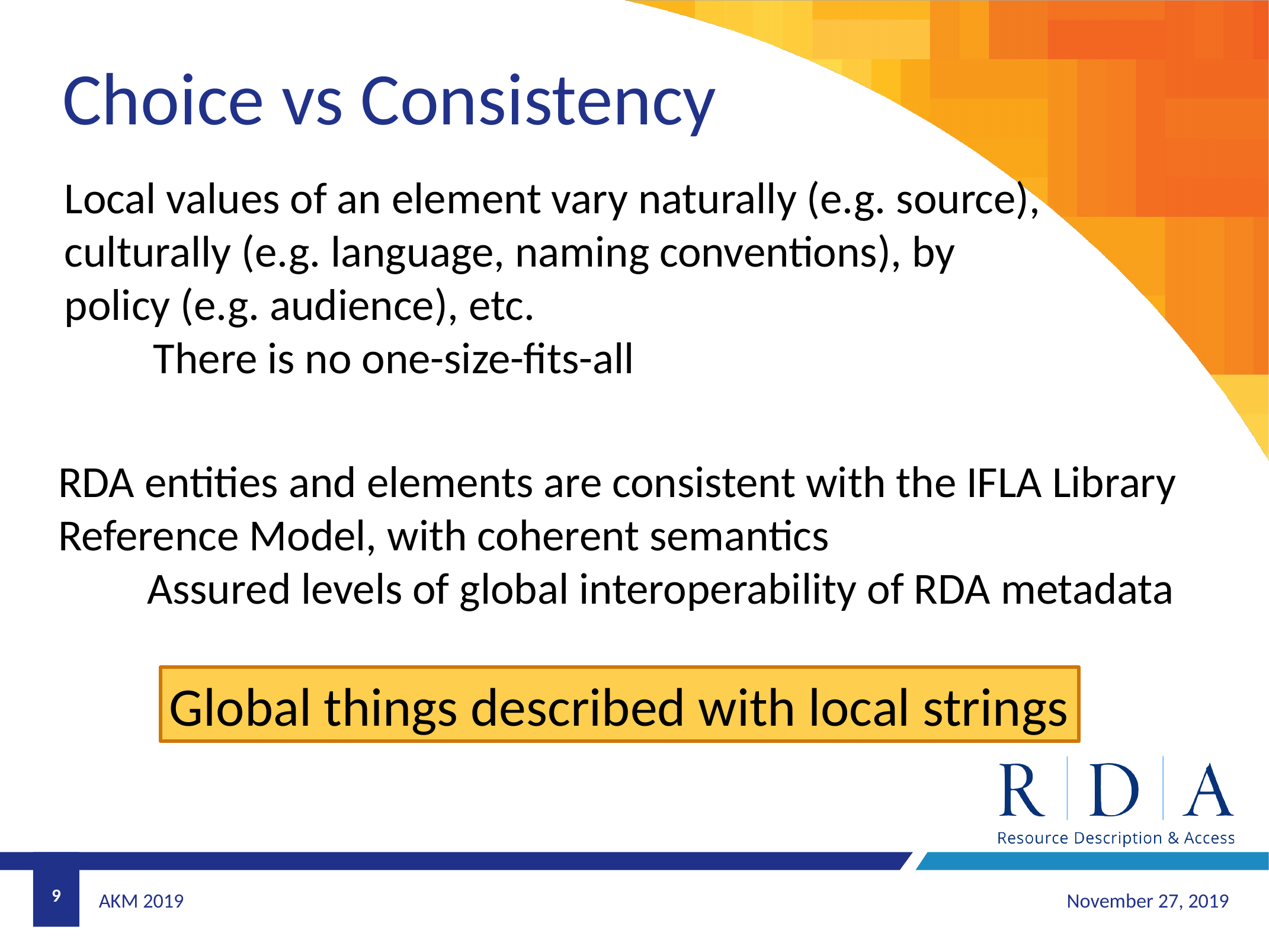

Choice vs Consistency
Local values of an element vary naturally (e.g. source), culturally (e.g. language, naming conventions), by policy (e.g. audience), etc.
There is no one-size-fits-all
RDA entities and elements are consistent with the IFLA Library Reference Model, with coherent semantics
Assured levels of global interoperability of RDA metadata
Global things described with local strings
9
November 27, 2019